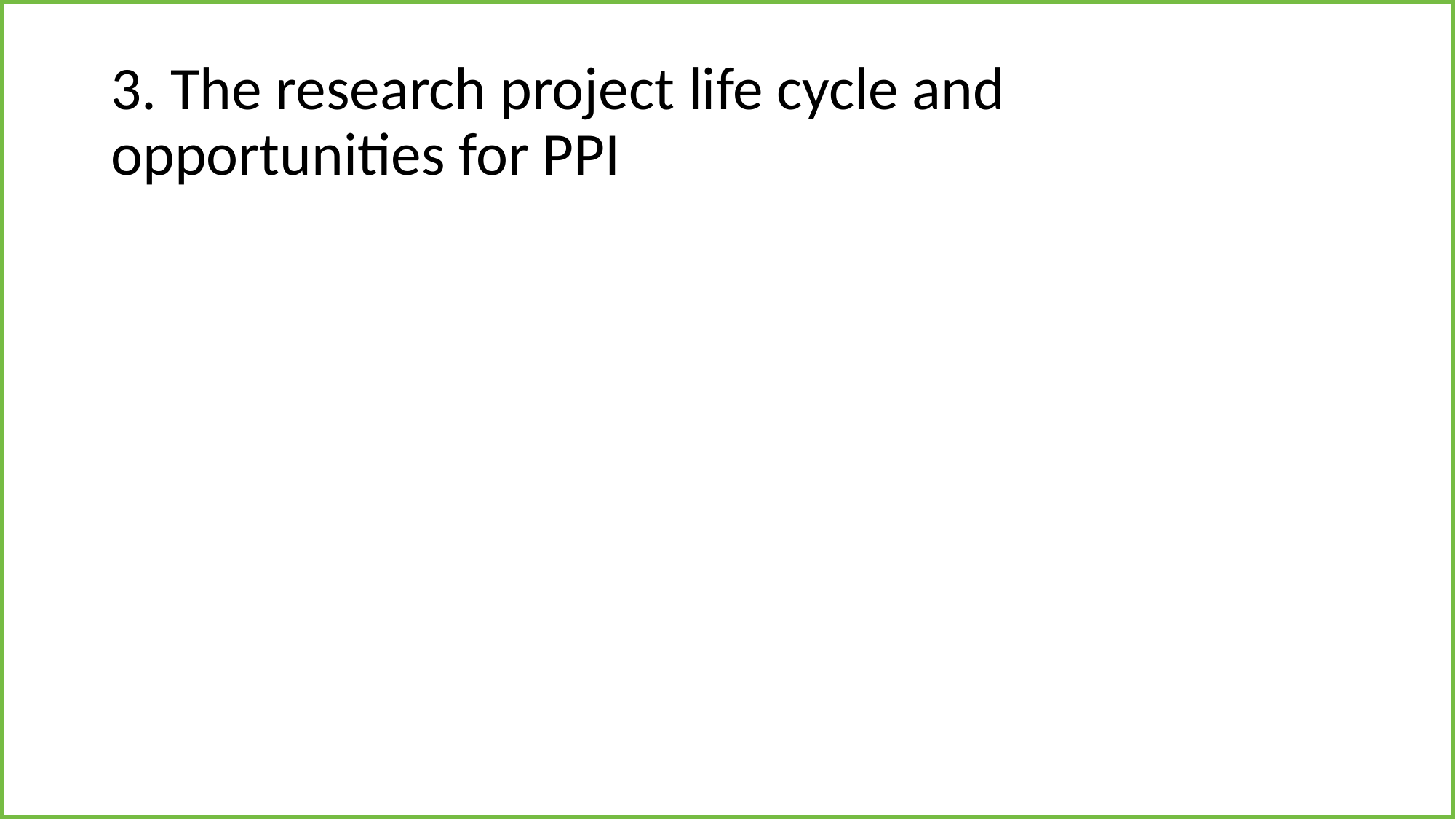

# 3. The research project life cycle and opportunities for PPI